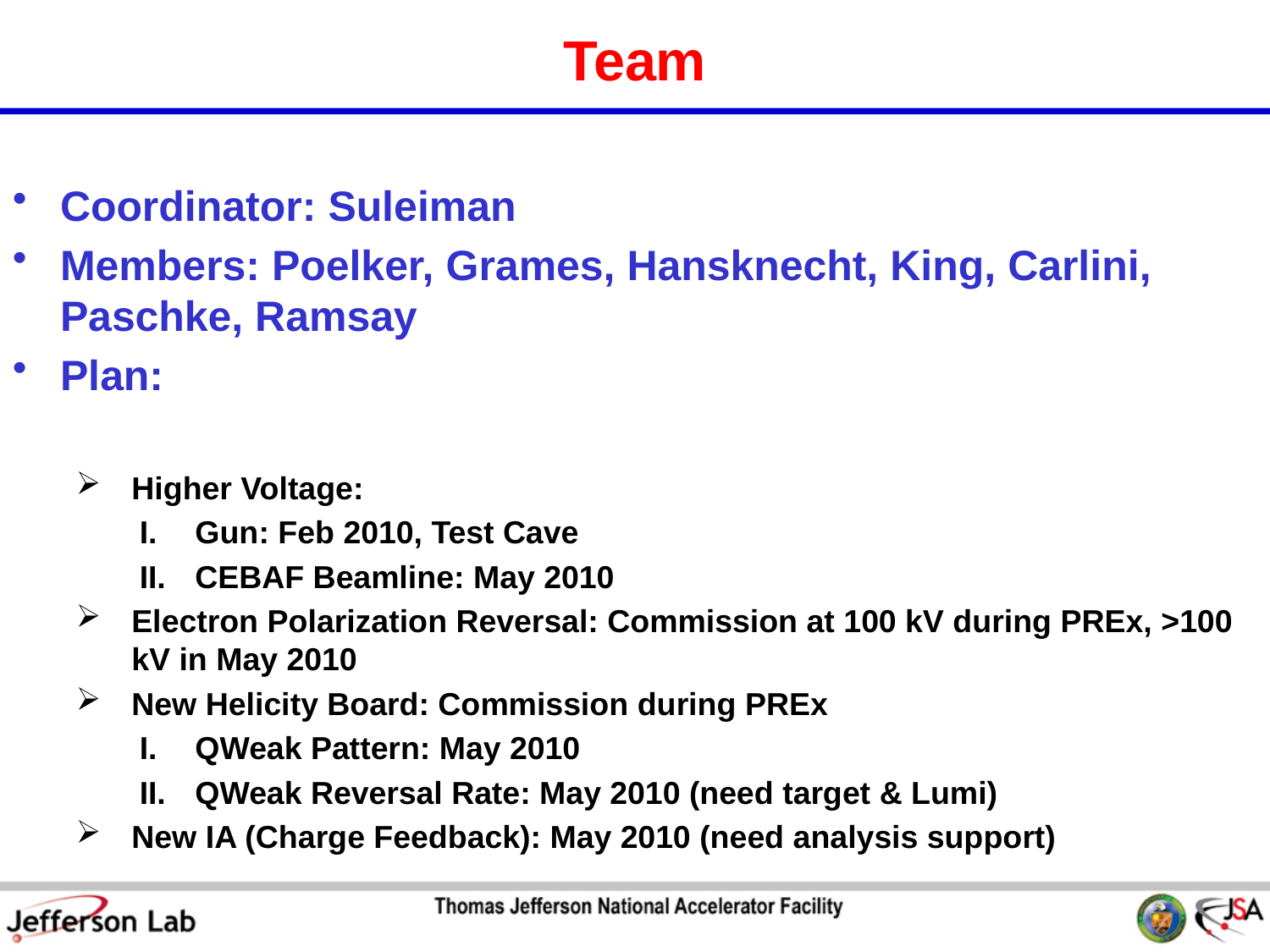

# Team

Coordinator: Suleiman
Members: Poelker, Grames, Hansknecht, King, Carlini, Paschke, Ramsay
Plan:

Higher Voltage:
Gun: Feb 2010, Test Cave
CEBAF Beamline: May 2010
Electron Polarization Reversal: Commission at 100 kV during PREx, >100 kV in May 2010
New Helicity Board: Commission during PREx
QWeak Pattern: May 2010
QWeak Reversal Rate: May 2010 (need target & Lumi)
New IA (Charge Feedback): May 2010 (need analysis support)